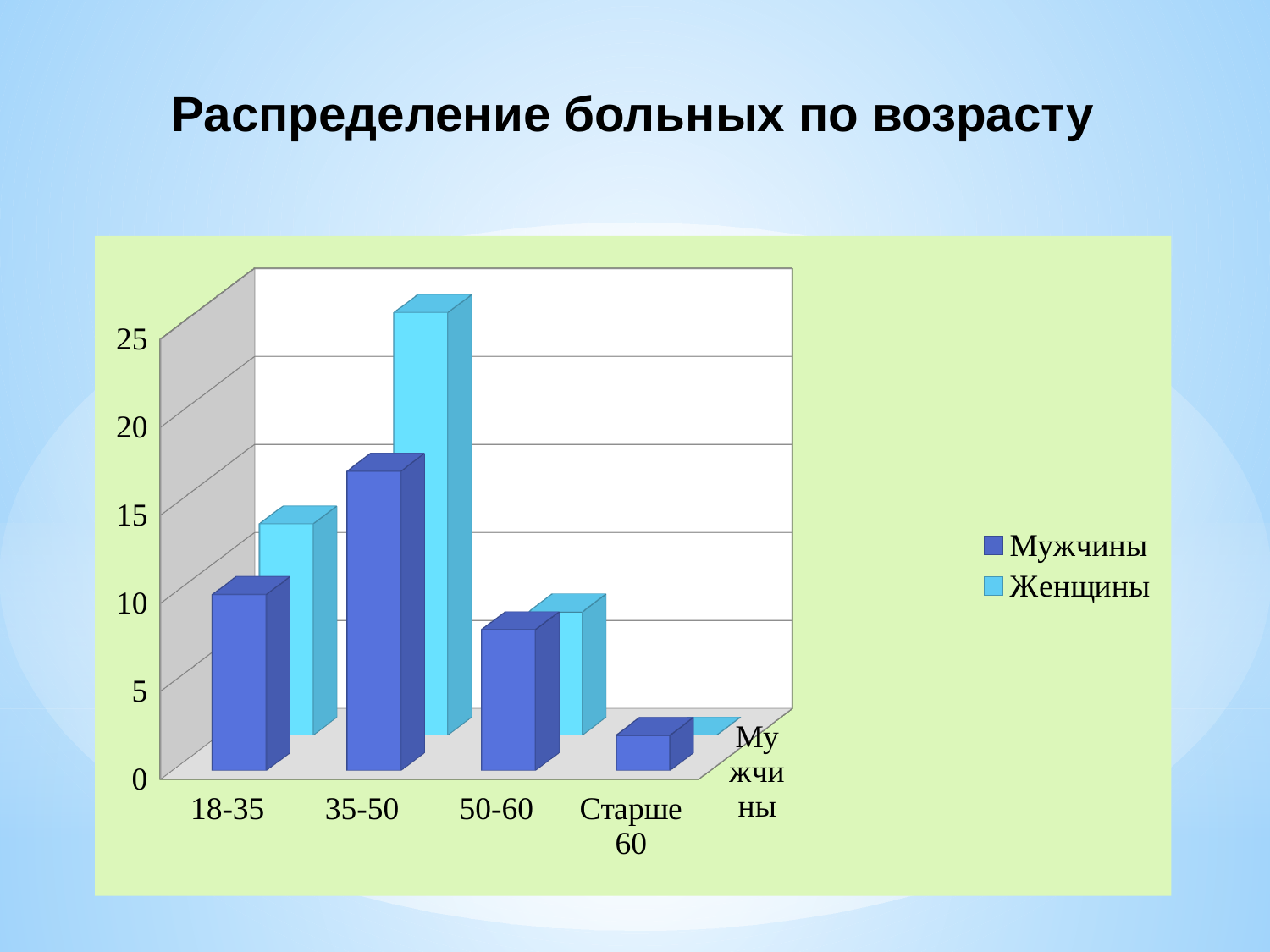

# Распределение больных по возрасту

[unsupported chart]